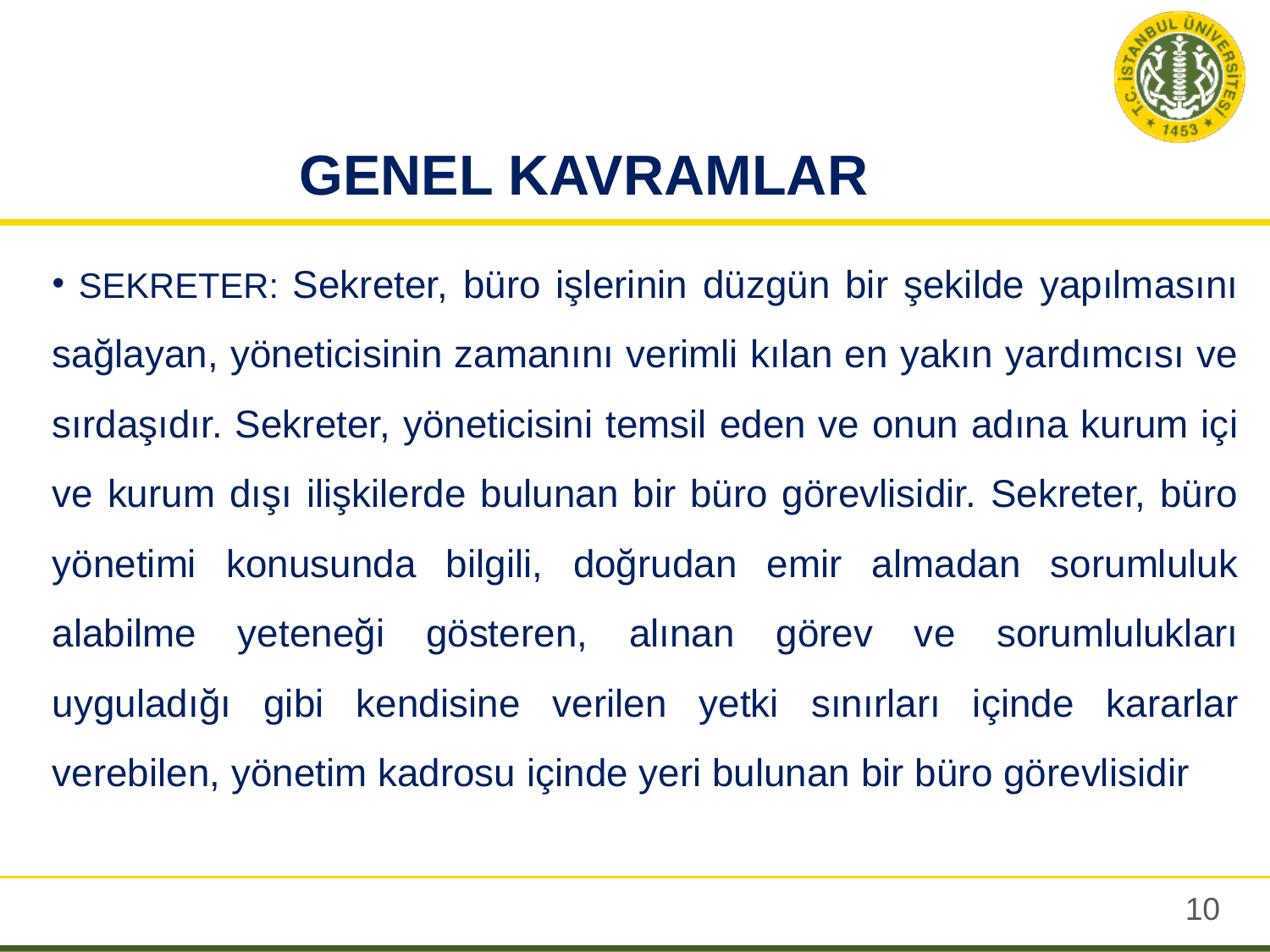

# GENEL KAVRAMLAR
 SEKRETER: Sekreter, büro işlerinin düzgün bir şekilde yapılmasını sağlayan, yöneticisinin zamanını verimli kılan en yakın yardımcısı ve sırdaşıdır. Sekreter, yöneticisini temsil eden ve onun adına kurum içi ve kurum dışı ilişkilerde bulunan bir büro görevlisidir. Sekreter, büro yönetimi konusunda bilgili, doğrudan emir almadan sorumluluk alabilme yeteneği gösteren, alınan görev ve sorumlulukları uyguladığı gibi kendisine verilen yetki sınırları içinde kararlar verebilen, yönetim kadrosu içinde yeri bulunan bir büro görevlisidir

10